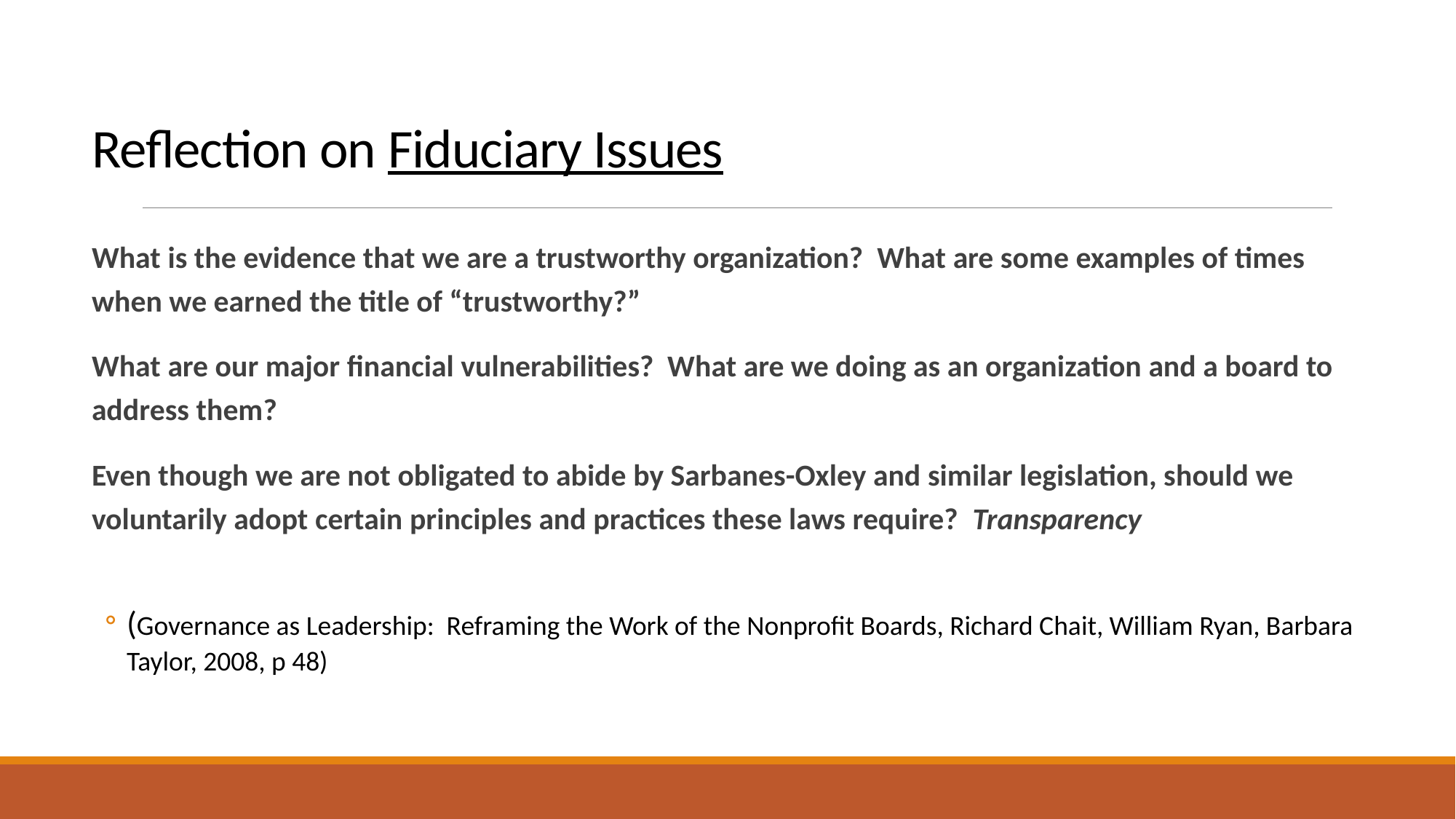

# Reflection on Fiduciary Issues
What is the evidence that we are a trustworthy organization?  What are some examples of times when we earned the title of “trustworthy?”
What are our major financial vulnerabilities?  What are we doing as an organization and a board to address them?
Even though we are not obligated to abide by Sarbanes-Oxley and similar legislation, should we voluntarily adopt certain principles and practices these laws require?  Transparency

(Governance as Leadership:  Reframing the Work of the Nonprofit Boards, Richard Chait, William Ryan, Barbara Taylor, 2008, p 48)